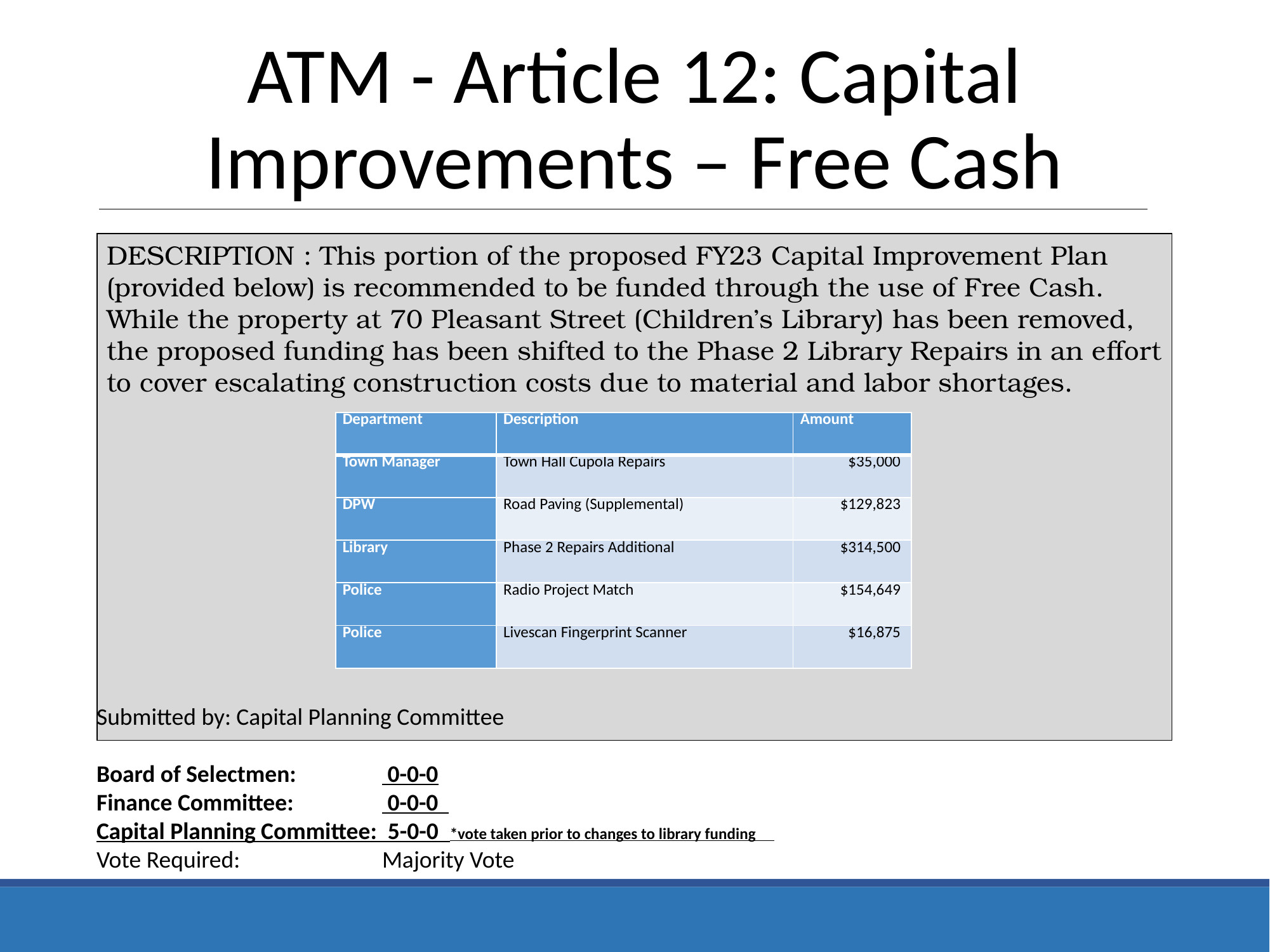

ATM - Article 12: Capital Improvements – Free Cash

DESCRIPTION : This portion of the proposed FY23 Capital Improvement Plan (provided below) is recommended to be funded through the use of Free Cash. While the property at 70 Pleasant Street (Children’s Library) has been removed, the proposed funding has been shifted to the Phase 2 Library Repairs in an effort to cover escalating construction costs due to material and labor shortages.

| Department | Description | Amount |
| --- | --- | --- |
| Town Manager | Town Hall Cupola Repairs | $35,000 |
| DPW | Road Paving (Supplemental) | $129,823 |
| Library | Phase 2 Repairs Additional | $314,500 |
| Police | Radio Project Match | $154,649 |
| Police | Livescan Fingerprint Scanner | $16,875 |
Submitted by: Capital Planning Committee

Board of Selectmen:	 0-0-0
Finance Committee:	 0-0-0
Capital Planning Committee:  5-0-0  *vote taken prior to changes to library funding
Vote Required: 		Majority Vote

31